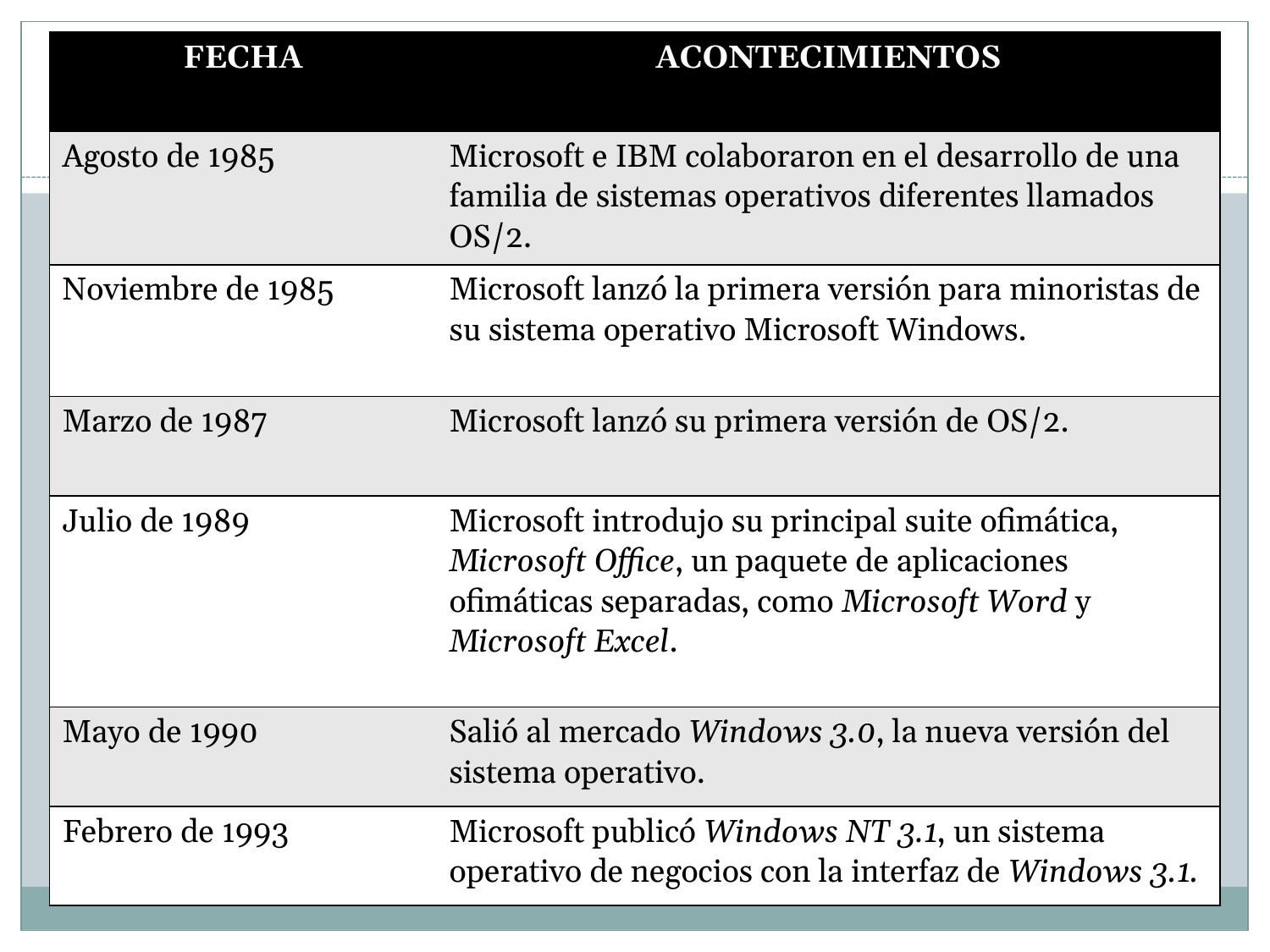

| FECHA | ACONTECIMIENTOS |
| --- | --- |
| Agosto de 1985 | Microsoft e IBM colaboraron en el desarrollo de una familia de sistemas operativos diferentes llamados OS/2. |
| Noviembre de 1985 | Microsoft lanzó la primera versión para minoristas de su sistema operativo Microsoft Windows. |
| Marzo de 1987 | Microsoft lanzó su primera versión de OS/2. |
| Julio de 1989 | Microsoft introdujo su principal suite ofimática, Microsoft Office, un paquete de aplicaciones ofimáticas separadas, como Microsoft Word y Microsoft Excel. |
| Mayo de 1990 | Salió al mercado Windows 3.0, la nueva versión del sistema operativo. |
| Febrero de 1993 | Microsoft publicó Windows NT 3.1, un sistema operativo de negocios con la interfaz de Windows 3.1. |